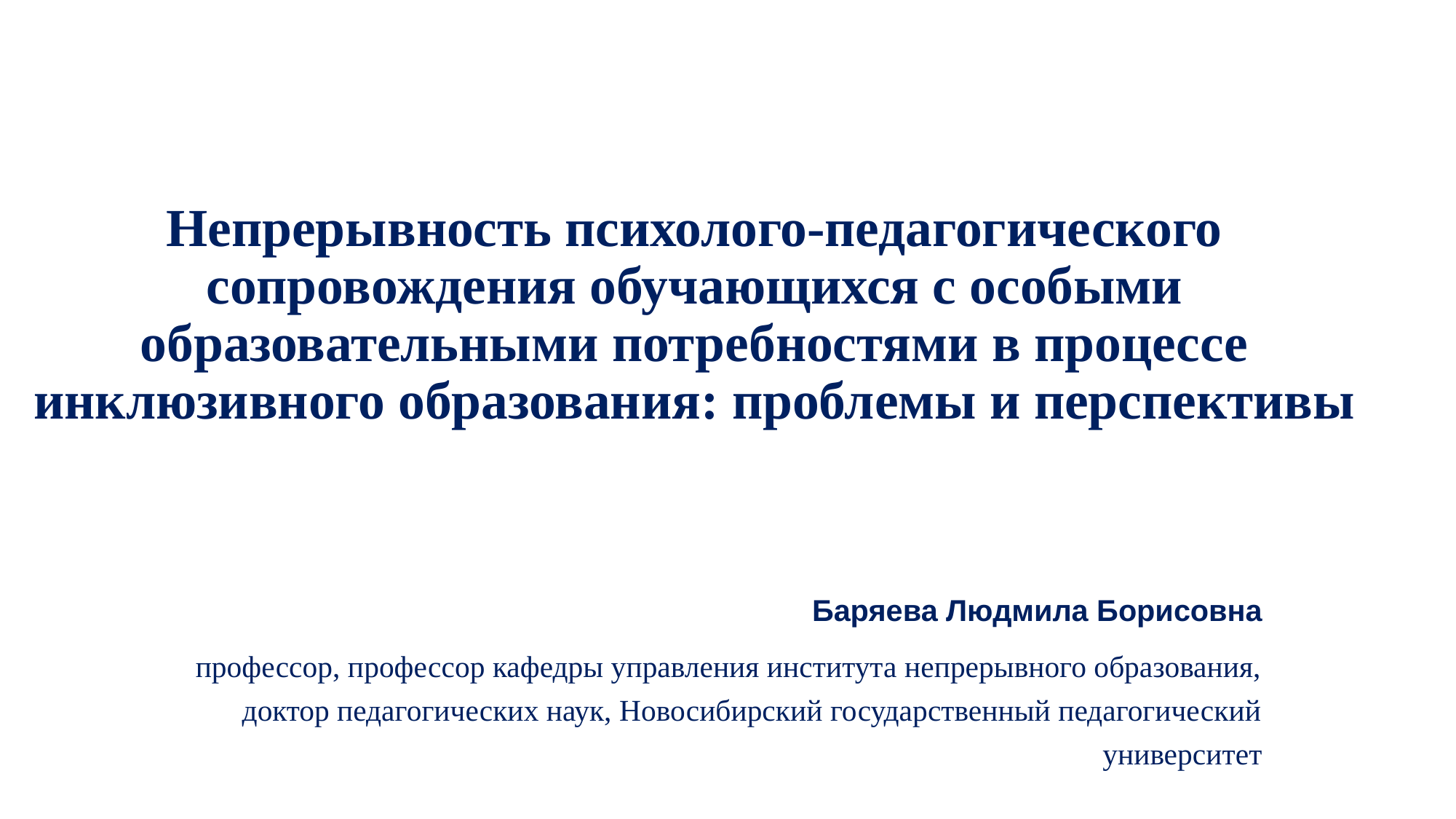

# Непрерывность психолого-педагогического сопровождения обучающихся с особыми образовательными потребностями в процессе инклюзивного образования: проблемы и перспективы
Баряева Людмила Борисовна
профессор, профессор кафедры управления института непрерывного образования, доктор педагогических наук, Новосибирский государственный педагогический университет